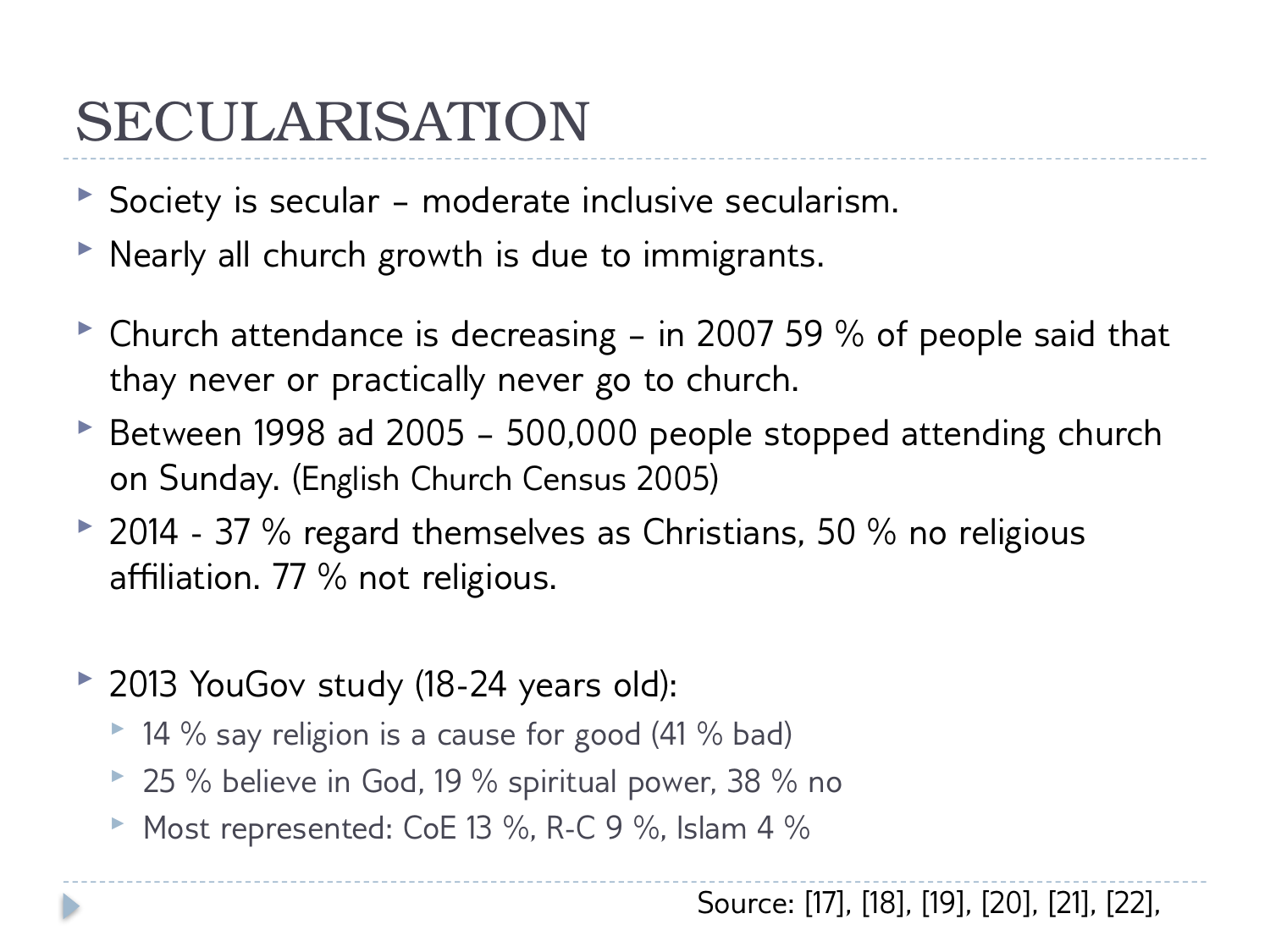

# SECULARISATION
Society is secular – moderate inclusive secularism.
Nearly all church growth is due to immigrants.

Church attendance is decreasing – in 2007 59 % of people said that thay never or practically never go to church.
Between 1998 ad 2005 – 500,000 people stopped attending church on Sunday. (English Church Census 2005)
2014 - 37 % regard themselves as Christians, 50 % no religious affiliation. 77 % not religious.

2013 YouGov study (18-24 years old):
14 % say religion is a cause for good (41 % bad)
25 % believe in God, 19 % spiritual power, 38 % no
Most represented: CoE 13 %, R-C 9 %, Islam 4 %
Source: [17], [18], [19], [20], [21], [22],